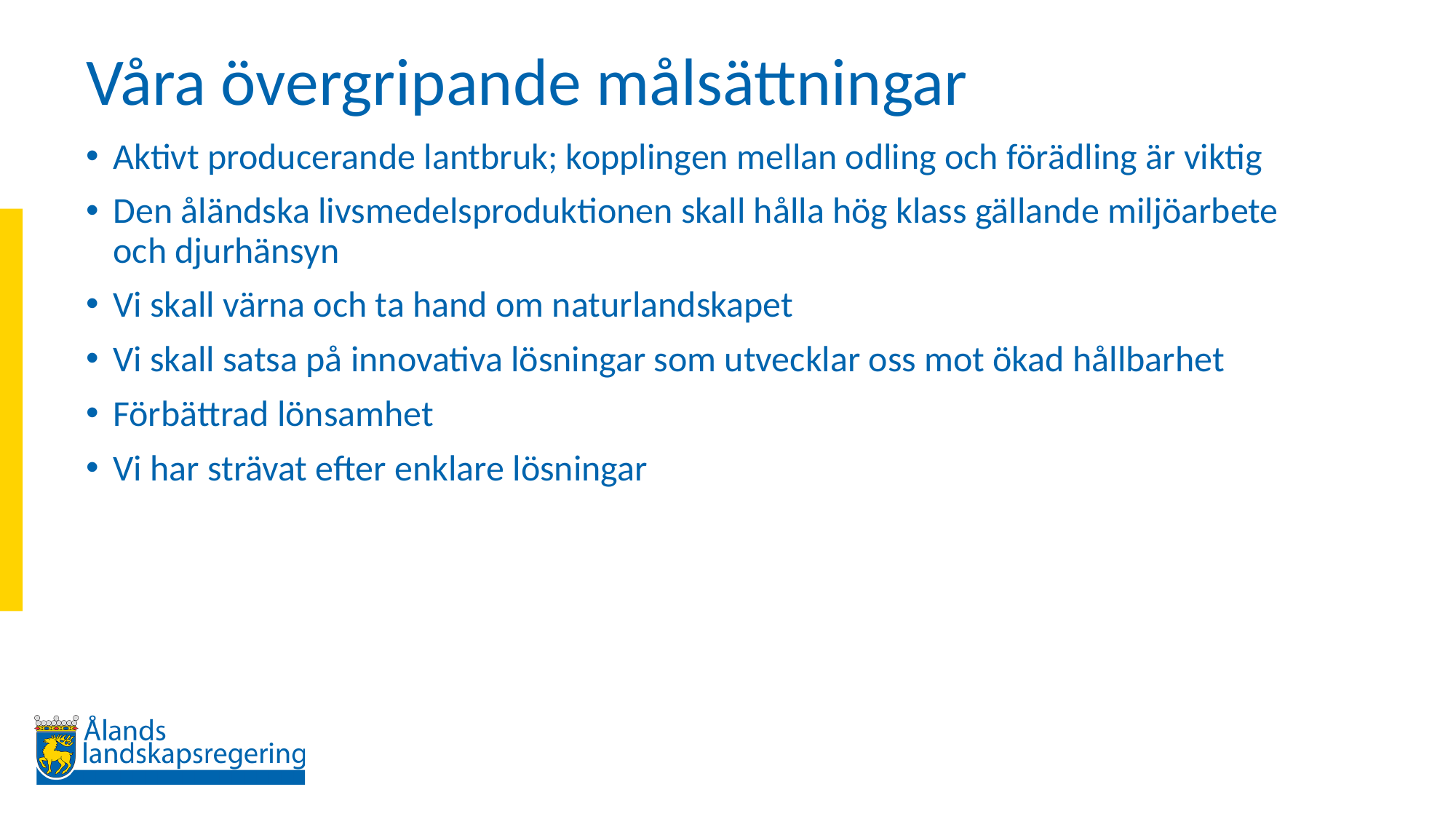

# Våra övergripande målsättningar
Aktivt producerande lantbruk; kopplingen mellan odling och förädling är viktig
Den åländska livsmedelsproduktionen skall hålla hög klass gällande miljöarbete och djurhänsyn
Vi skall värna och ta hand om naturlandskapet
Vi skall satsa på innovativa lösningar som utvecklar oss mot ökad hållbarhet
Förbättrad lönsamhet
Vi har strävat efter enklare lösningar